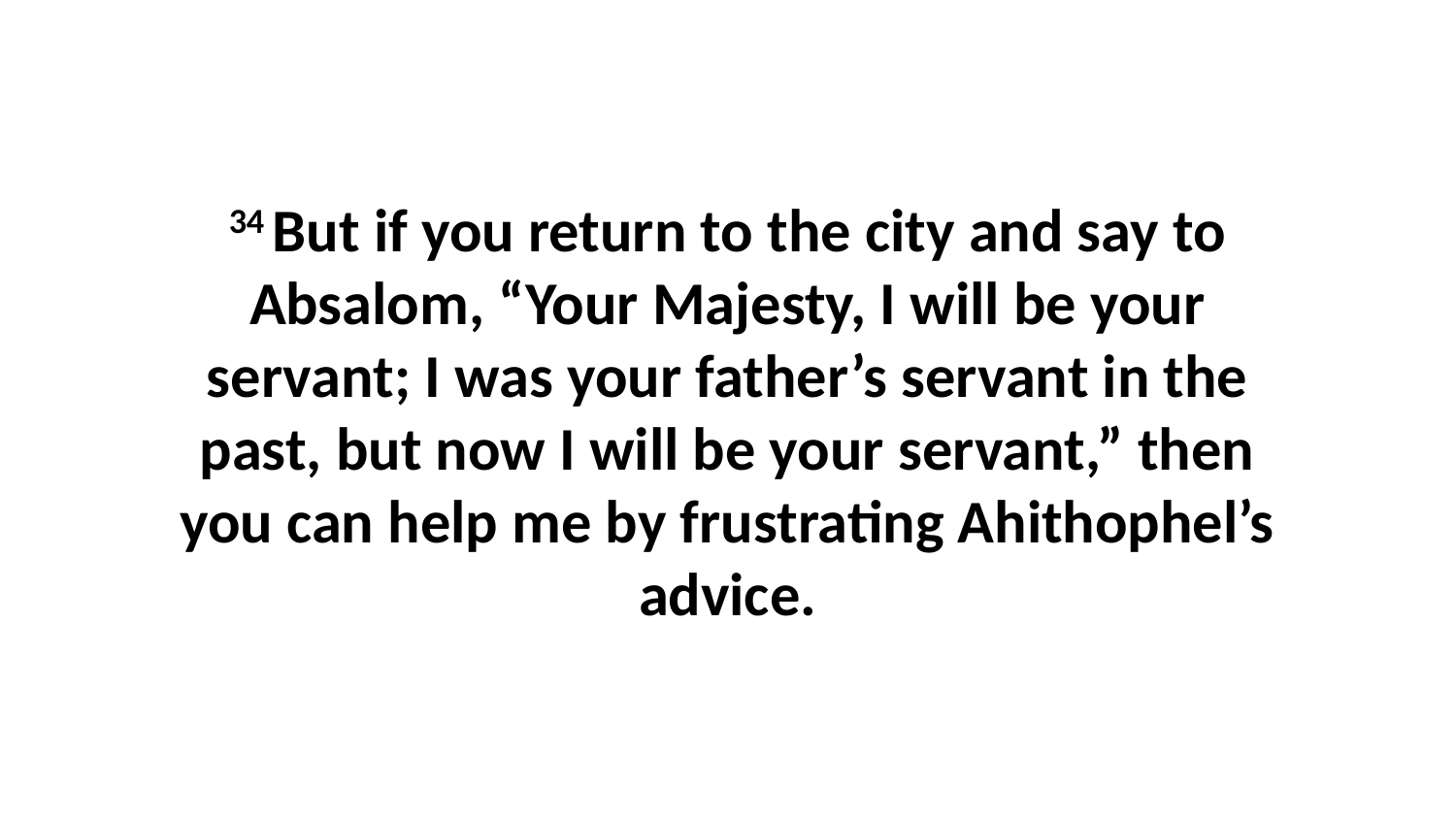

34 But if you return to the city and say to Absalom, “Your Majesty, I will be your servant; I was your father’s servant in the past, but now I will be your servant,” then you can help me by frustrating Ahithophel’s advice.